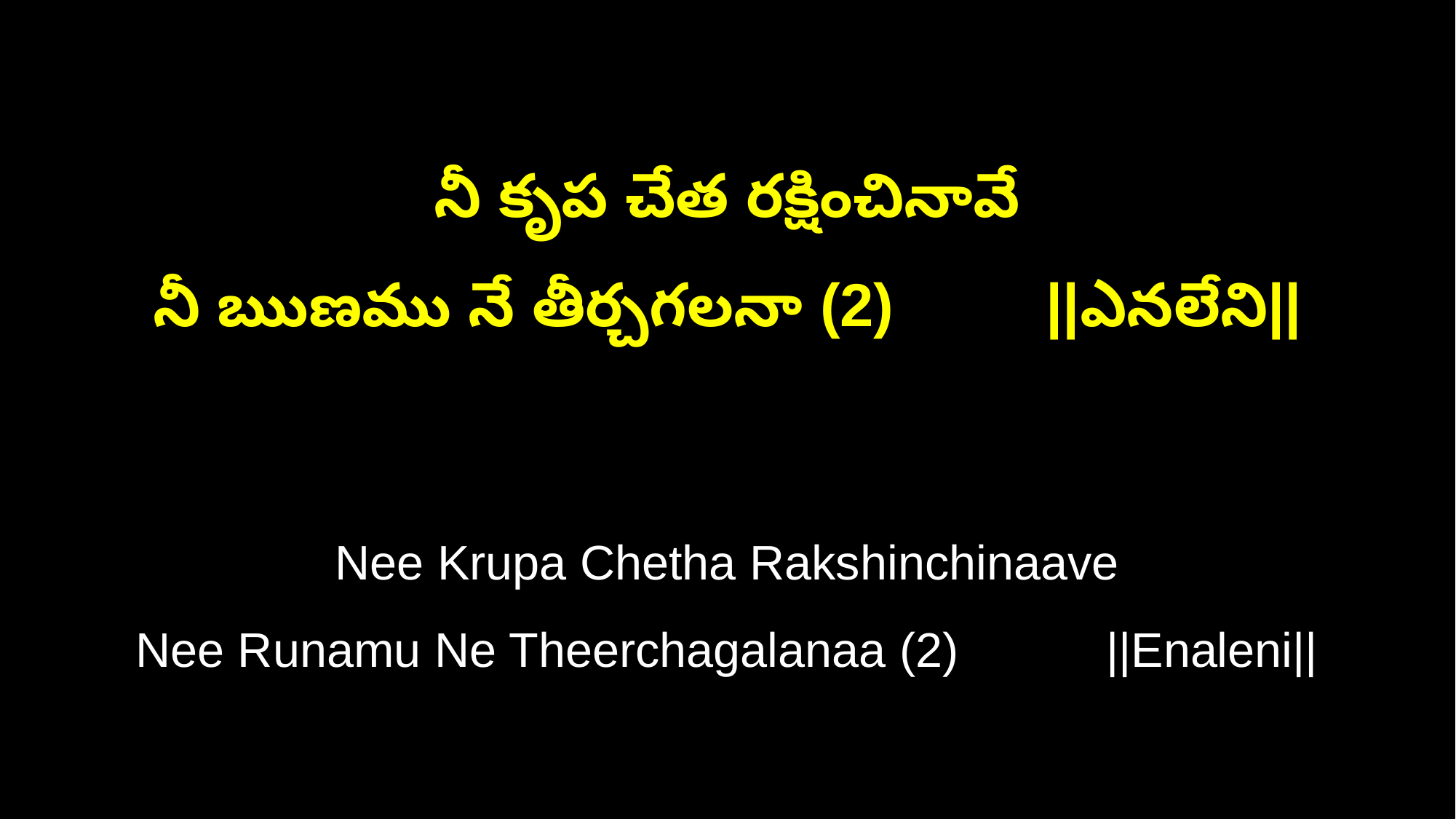

నీ కృప చేత రక్షించినావే
నీ ఋణము నే తీర్చగలనా (2)         ||ఎనలేని||
Nee Krupa Chetha Rakshinchinaave
Nee Runamu Ne Theerchagalanaa (2)           ||Enaleni||